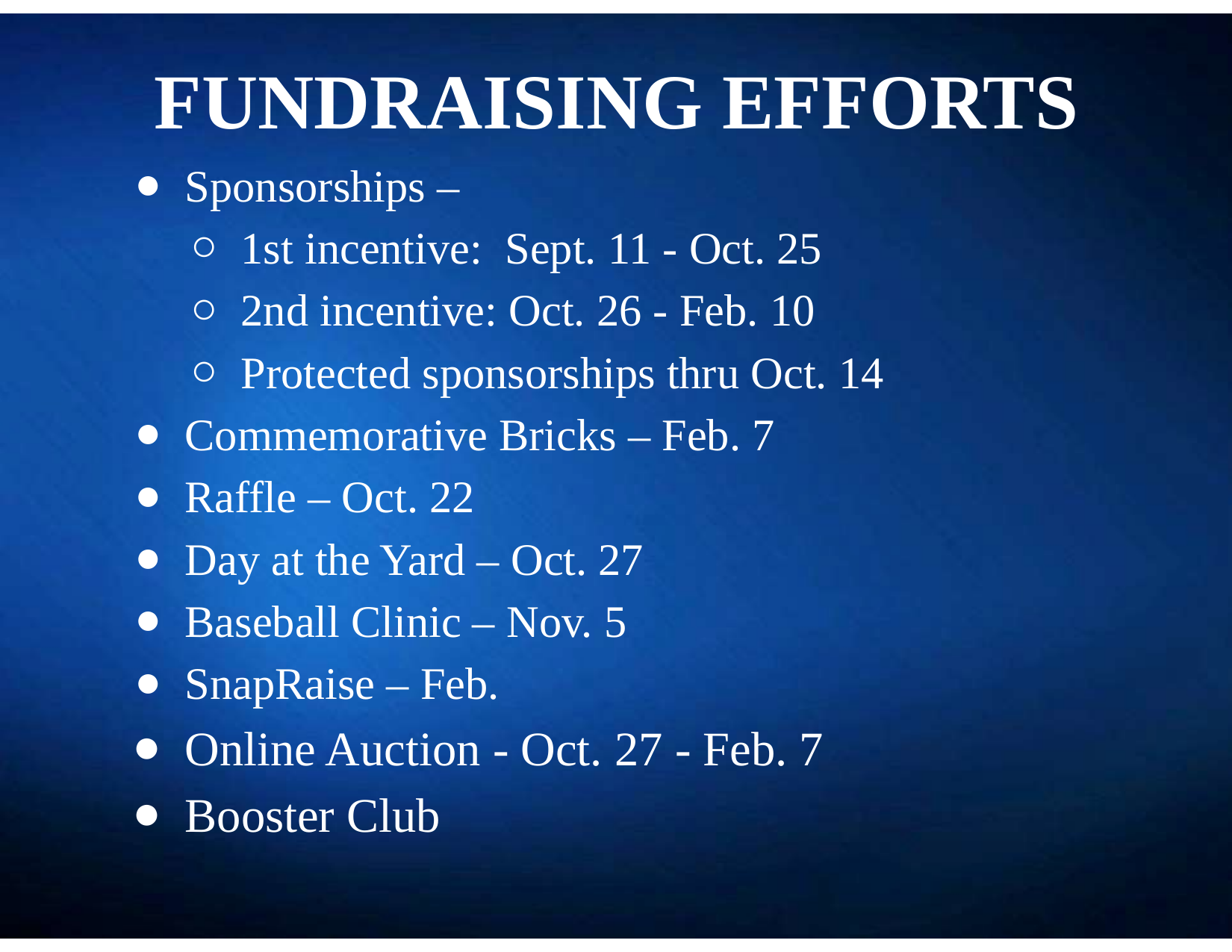

# Fundraising Efforts
Sponsorships –
1st incentive:  Sept. 11 - Oct. 25
2nd incentive: Oct. 26 - Feb. 10
Protected sponsorships thru Oct. 14
Commemorative Bricks – Feb. 7
Raffle – Oct. 22
Day at the Yard – Oct. 27
Baseball Clinic – Nov. 5
SnapRaise – Feb.
Online Auction - Oct. 27 - Feb. 7
Booster Club